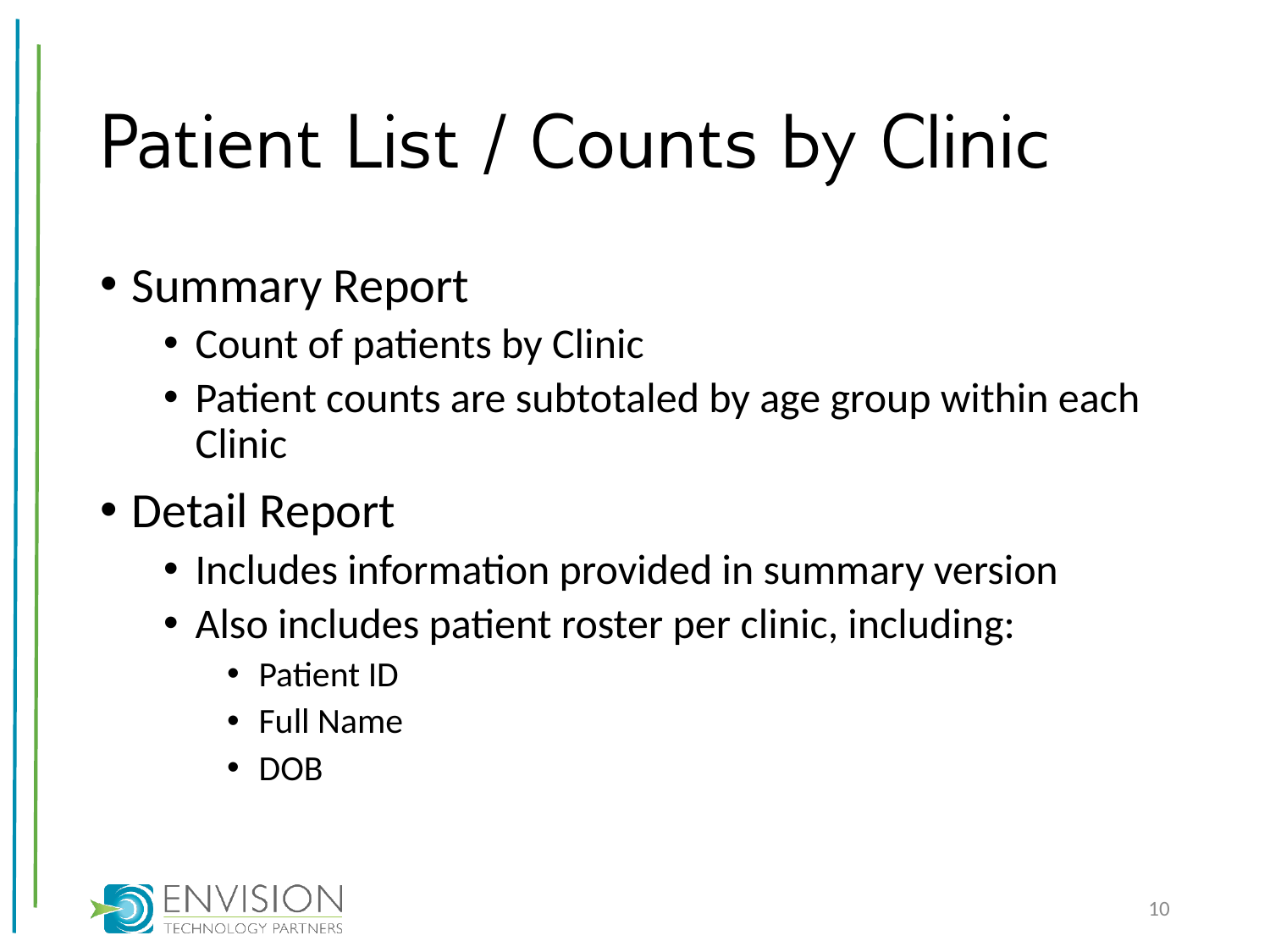

# Patient List / Counts by Clinic
Summary Report
Count of patients by Clinic
Patient counts are subtotaled by age group within each Clinic
Detail Report
Includes information provided in summary version
Also includes patient roster per clinic, including:
Patient ID
Full Name
DOB
10